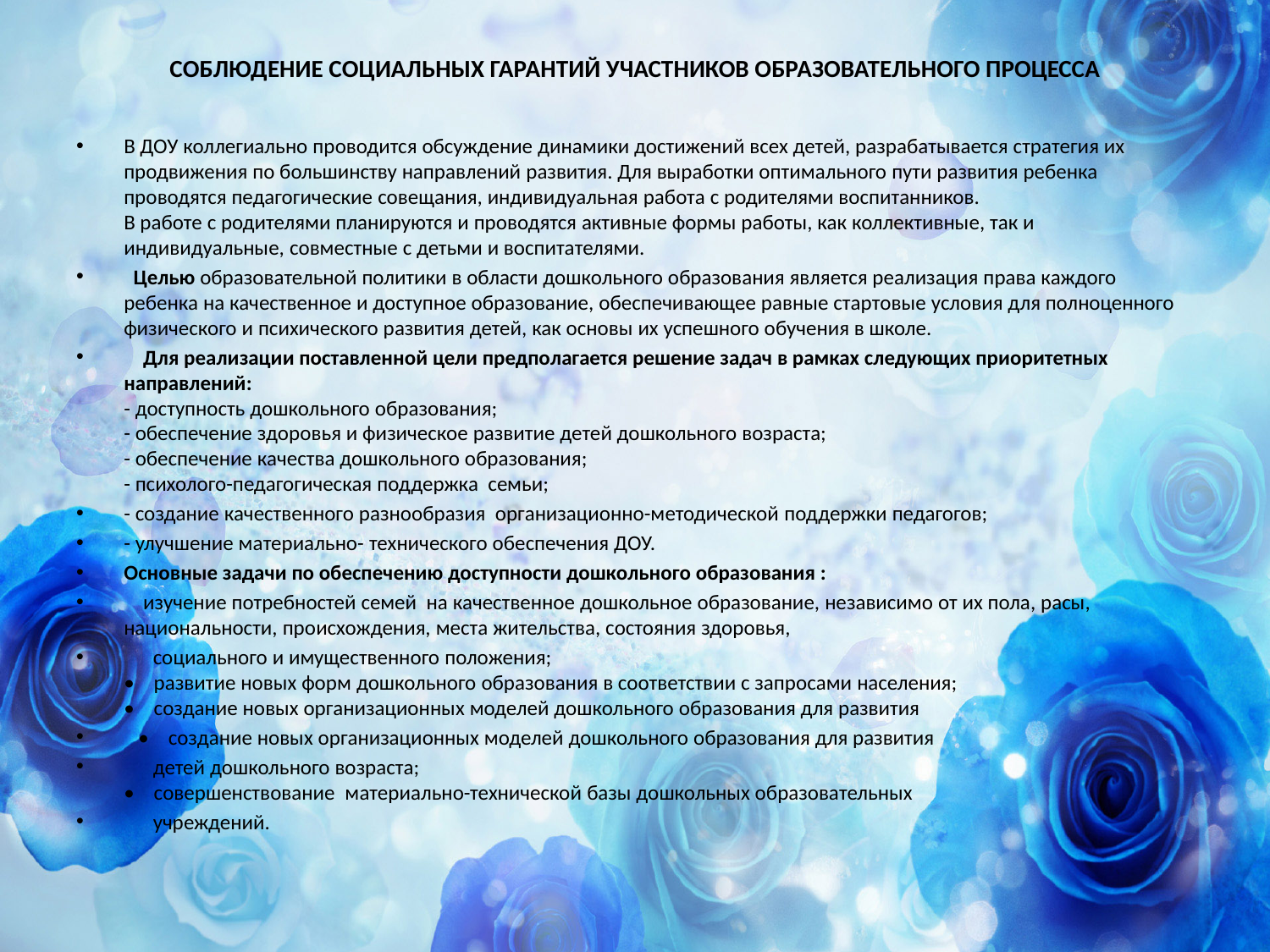

# СОБЛЮДЕНИЕ СОЦИАЛЬНЫХ ГАРАНТИЙ УЧАСТНИКОВ ОБРАЗОВАТЕЛЬНОГО ПРОЦЕССА
В ДОУ коллегиально проводится обсуждение динамики достижений всех детей, разрабатывается стратегия их продвижения по большинству направлений развития. Для выработки оптимального пути развития ребенка проводятся педагогические совещания, индивидуальная работа с родителями воспитанников. 
В работе с родителями планируются и проводятся активные формы работы, как коллективные, так и индивидуальные, совместные с детьми и воспитателями.
  Целью образовательной политики в области дошкольного образования является реализация права каждого ребенка на качественное и доступное образование, обеспечивающее равные стартовые условия для полноценного физического и психического развития детей, как основы их успешного обучения в школе.
    Для реализации поставленной цели предполагается решение задач в рамках следующих приоритетных направлений:
- доступность дошкольного образования;
- обеспечение здоровья и физическое развитие детей дошкольного возраста;
- обеспечение качества дошкольного образования;
- психолого-педагогическая поддержка  семьи;
- создание качественного разнообразия  организационно-методической поддержки педагогов;
- улучшение материально- технического обеспечения ДОУ.
Основные задачи по обеспечению доступности дошкольного образования :
    изучение потребностей семей  на качественное дошкольное образование, независимо от их пола, расы, национальности, происхождения, места жительства, состояния здоровья,
      социального и имущественного положения;
•    развитие новых форм дошкольного образования в соответствии с запросами населения; 
•    создание новых организационных моделей дошкольного образования для развития
   •    создание новых организационных моделей дошкольного образования для развития
      детей дошкольного возраста;
•    совершенствование  материально-технической базы дошкольных образовательных
      учреждений.